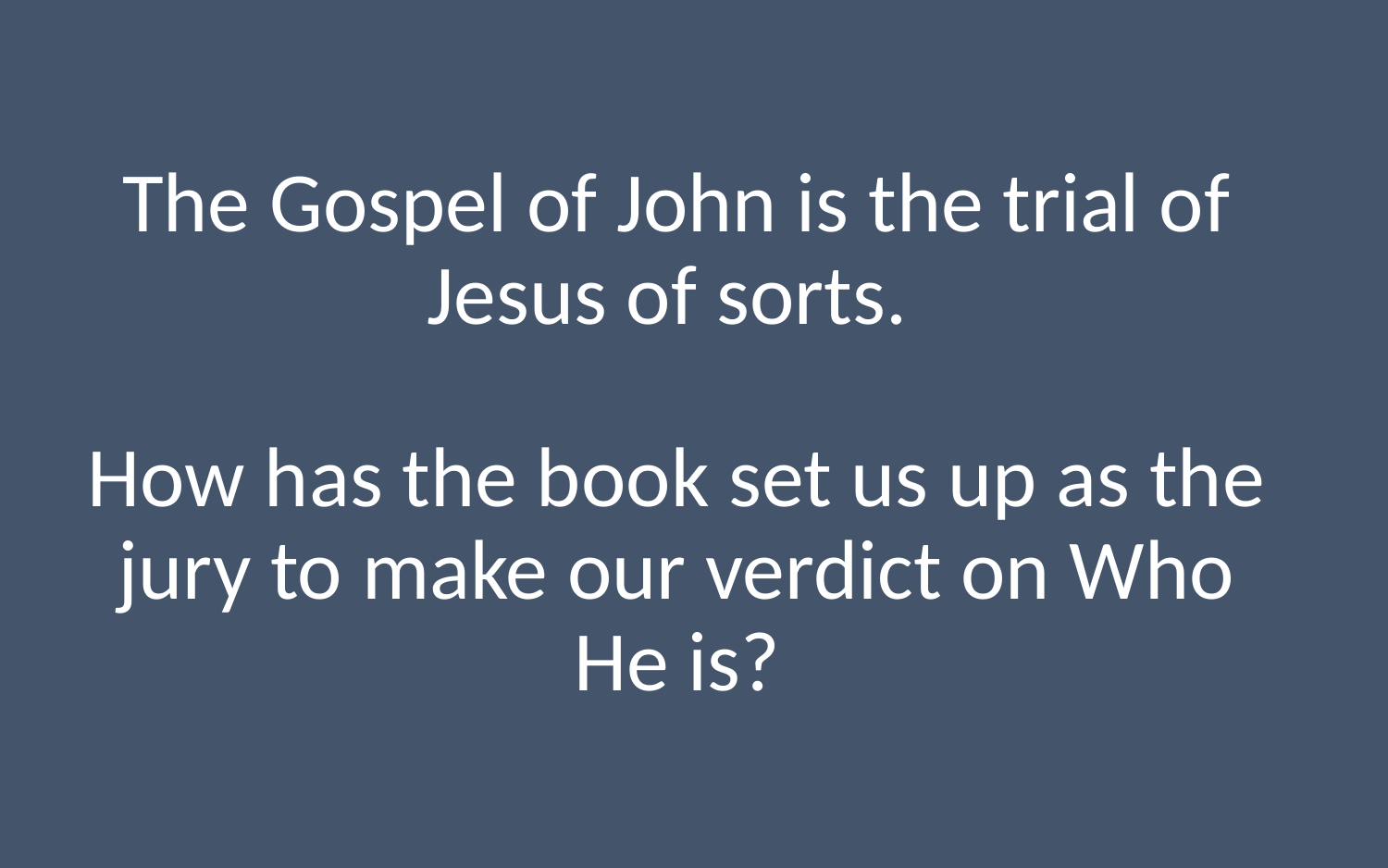

# The Gospel of John is the trial of Jesus of sorts. How has the book set us up as the jury to make our verdict on Who He is?